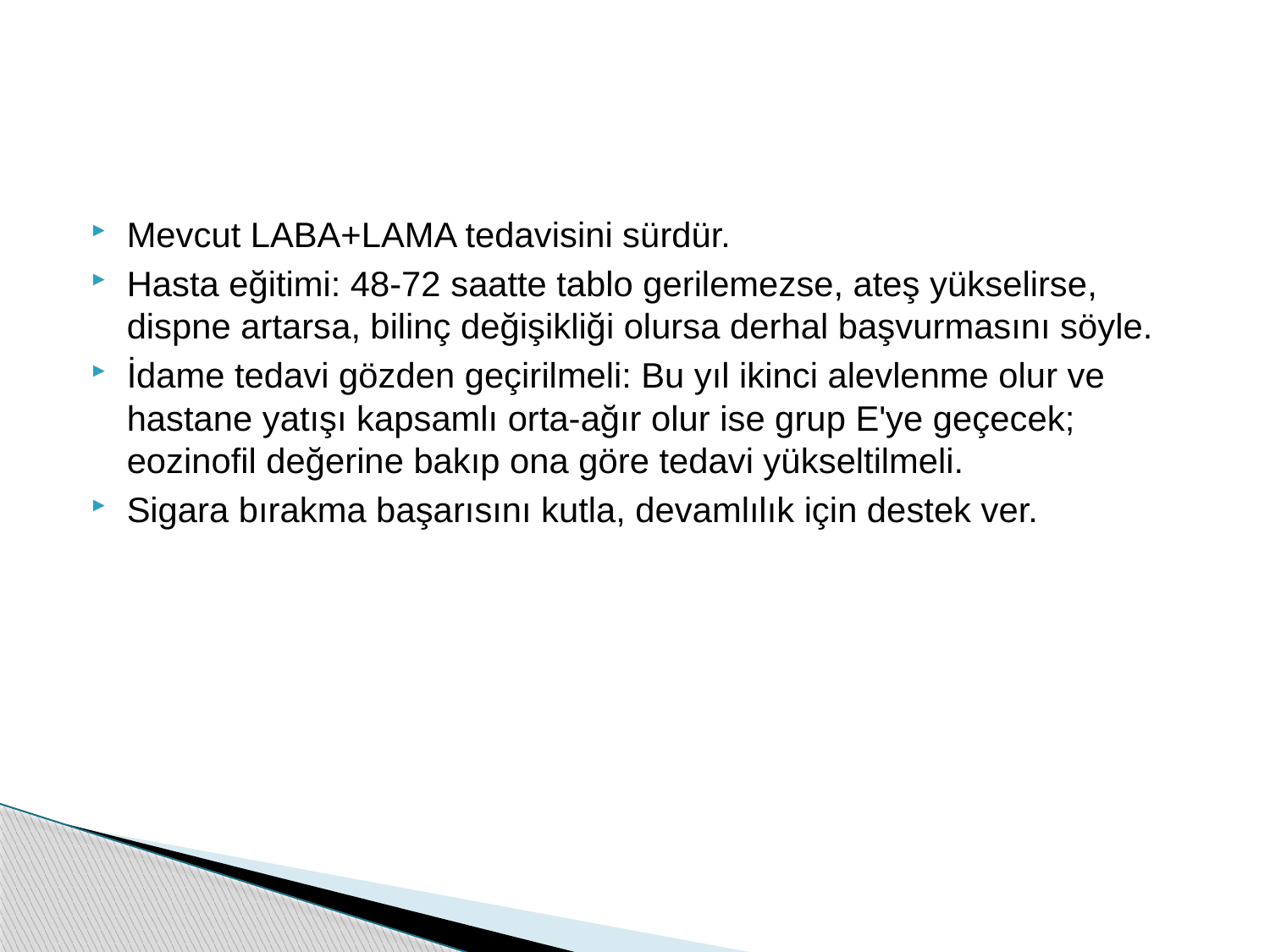

#
Mevcut LABA+LAMA tedavisini sürdür.
Hasta eğitimi: 48-72 saatte tablo gerilemezse, ateş yükselirse, dispne artarsa, bilinç değişikliği olursa derhal başvurmasını söyle.
İdame tedavi gözden geçirilmeli: Bu yıl ikinci alevlenme olur ve hastane yatışı kapsamlı orta-ağır olur ise grup E'ye geçecek; eozinofil değerine bakıp ona göre tedavi yükseltilmeli.
Sigara bırakma başarısını kutla, devamlılık için destek ver.